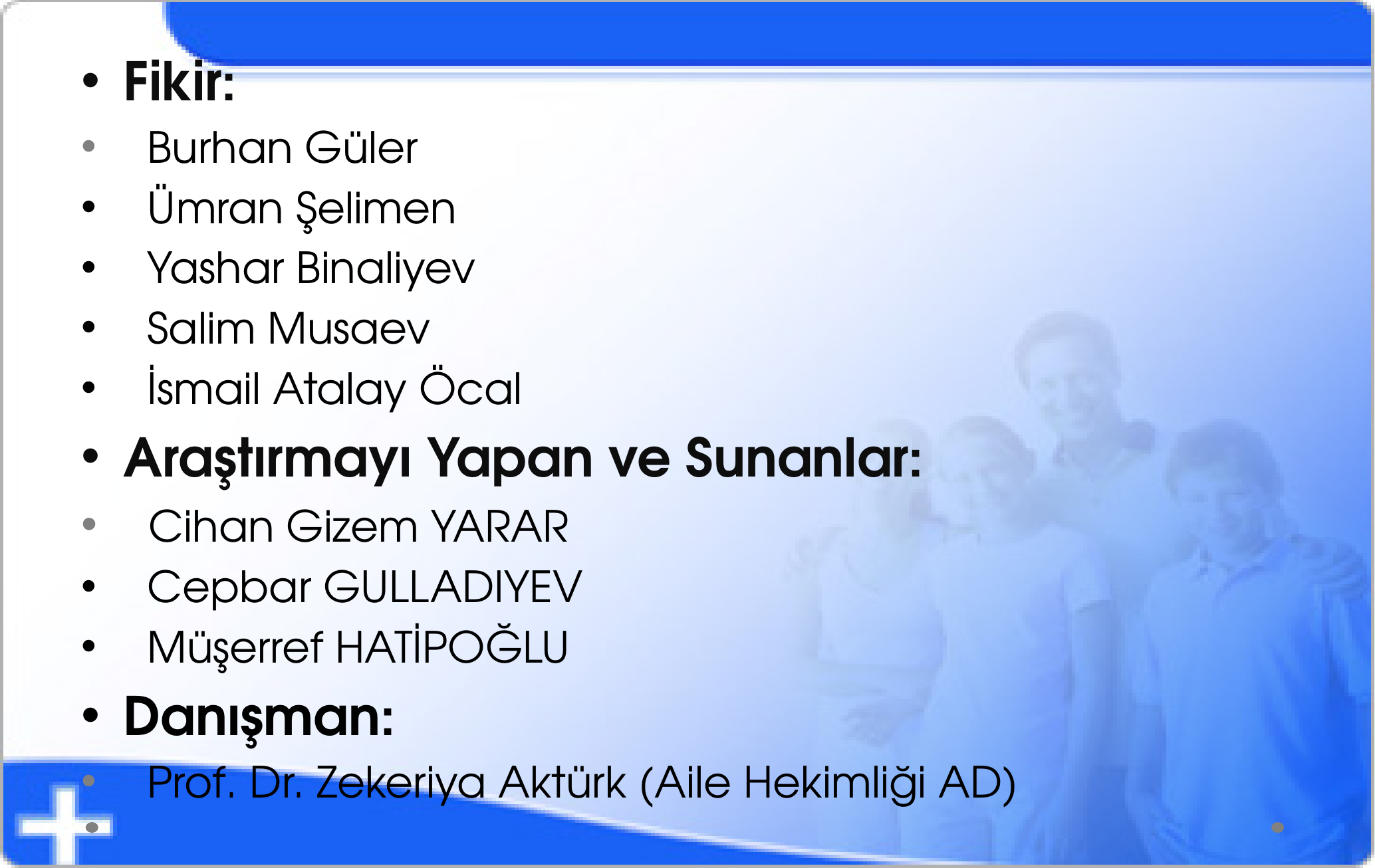

Fikir:
  Burhan Güler
  Ümran Şelimen
  Yashar Binaliyev
  Salim Musaev
  İsmail Atalay Öcal
Araştırmayı Yapan ve Sunanlar:
  Cihan Gizem YARAR
  Cepbar GULLADIYEV
  Müşerref HATİPOĞLU
Danışman:
  Prof. Dr. Zekeriya Aktürk (Aile Hekimliği AD)